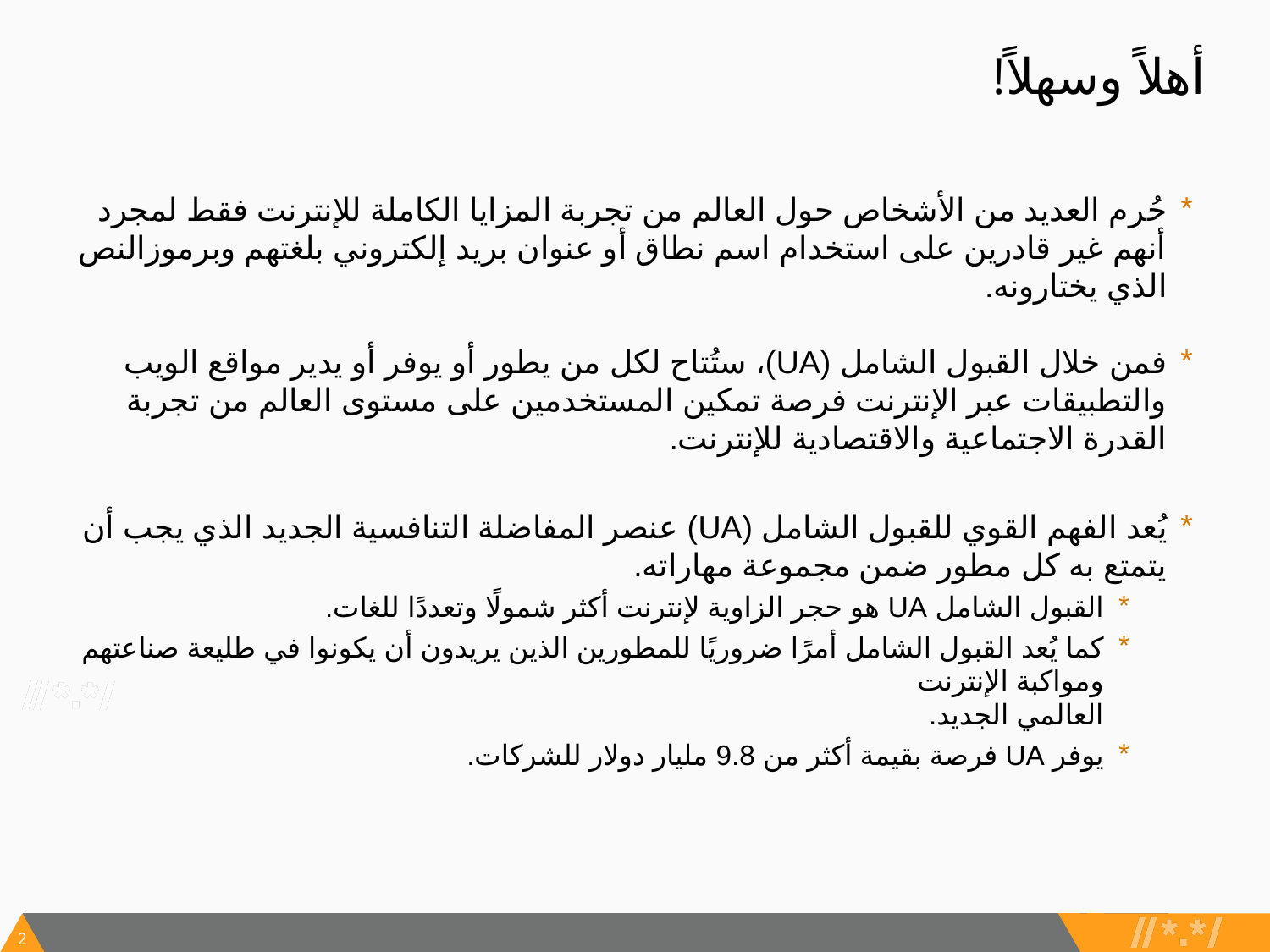

# أهلاً وسهلاً!
حُرم العديد من الأشخاص حول العالم من تجربة المزايا الكاملة للإنترنت فقط لمجرد أنهم غير قادرين على استخدام اسم نطاق أو عنوان بريد إلكتروني بلغتهم وبرموزالنص الذي يختارونه.

فمن خلال القبول الشامل (UA)، ستُتاح لكل من يطور أو يوفر أو يدير مواقع الويب والتطبيقات عبر الإنترنت فرصة تمكين المستخدمين على مستوى العالم من تجربة القدرة الاجتماعية والاقتصادية للإنترنت.

يُعد الفهم القوي للقبول الشامل (UA) عنصر المفاضلة التنافسية الجديد الذي يجب أن يتمتع به كل مطور ضمن مجموعة مهاراته.
القبول الشامل UA هو حجر الزاوية لإنترنت أكثر شمولًا وتعددًا للغات.
كما يُعد القبول الشامل أمرًا ضروريًا للمطورين الذين يريدون أن يكونوا في طليعة صناعتهم ومواكبة الإنترنت
العالمي الجديد.
يوفر UA فرصة بقيمة أكثر من 9.8 مليار دولار للشركات.